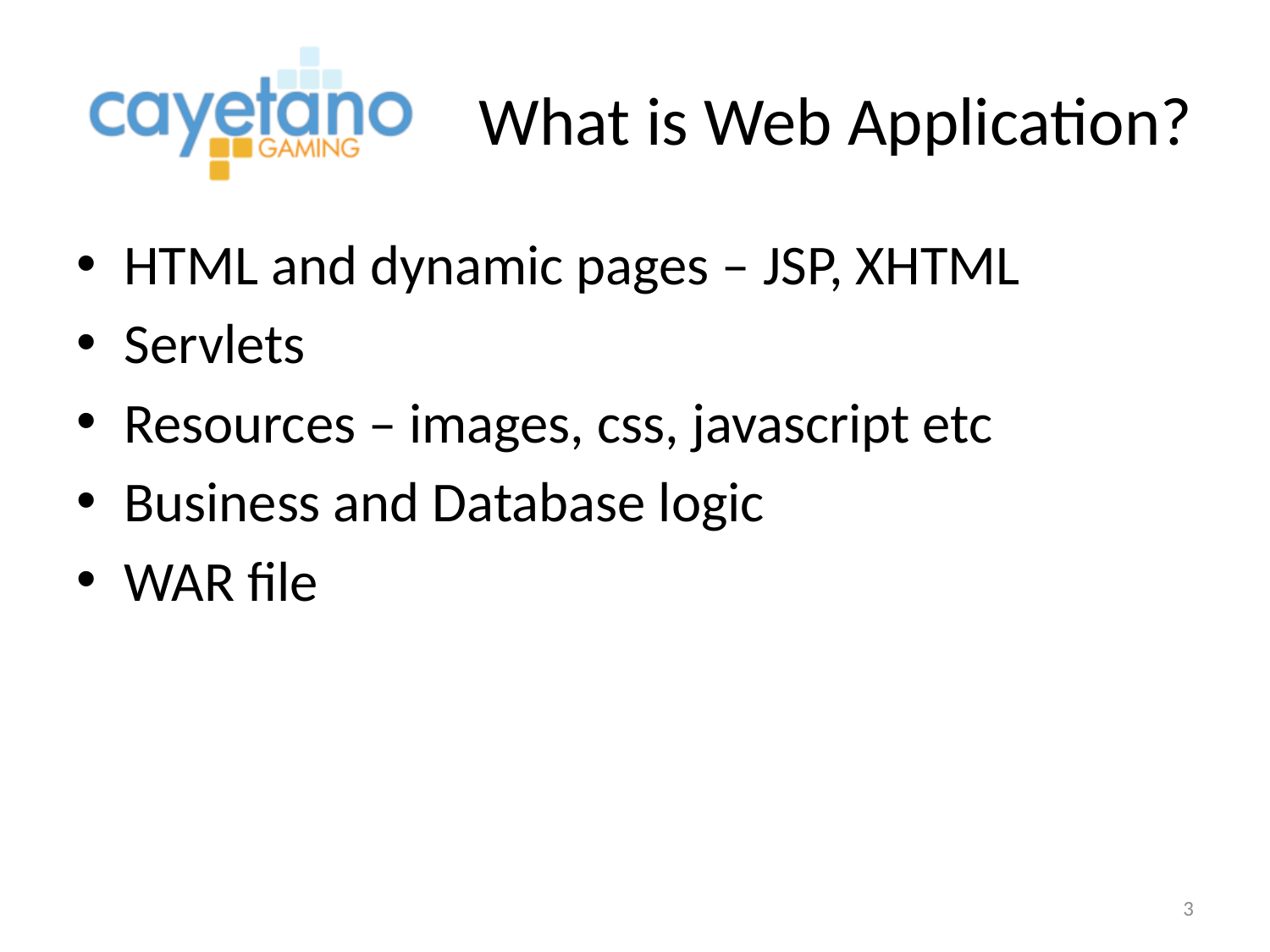

# What is Web Application?
HTML and dynamic pages – JSP, XHTML
Servlets
Resources – images, css, javascript etc
Business and Database logic
WAR file

3